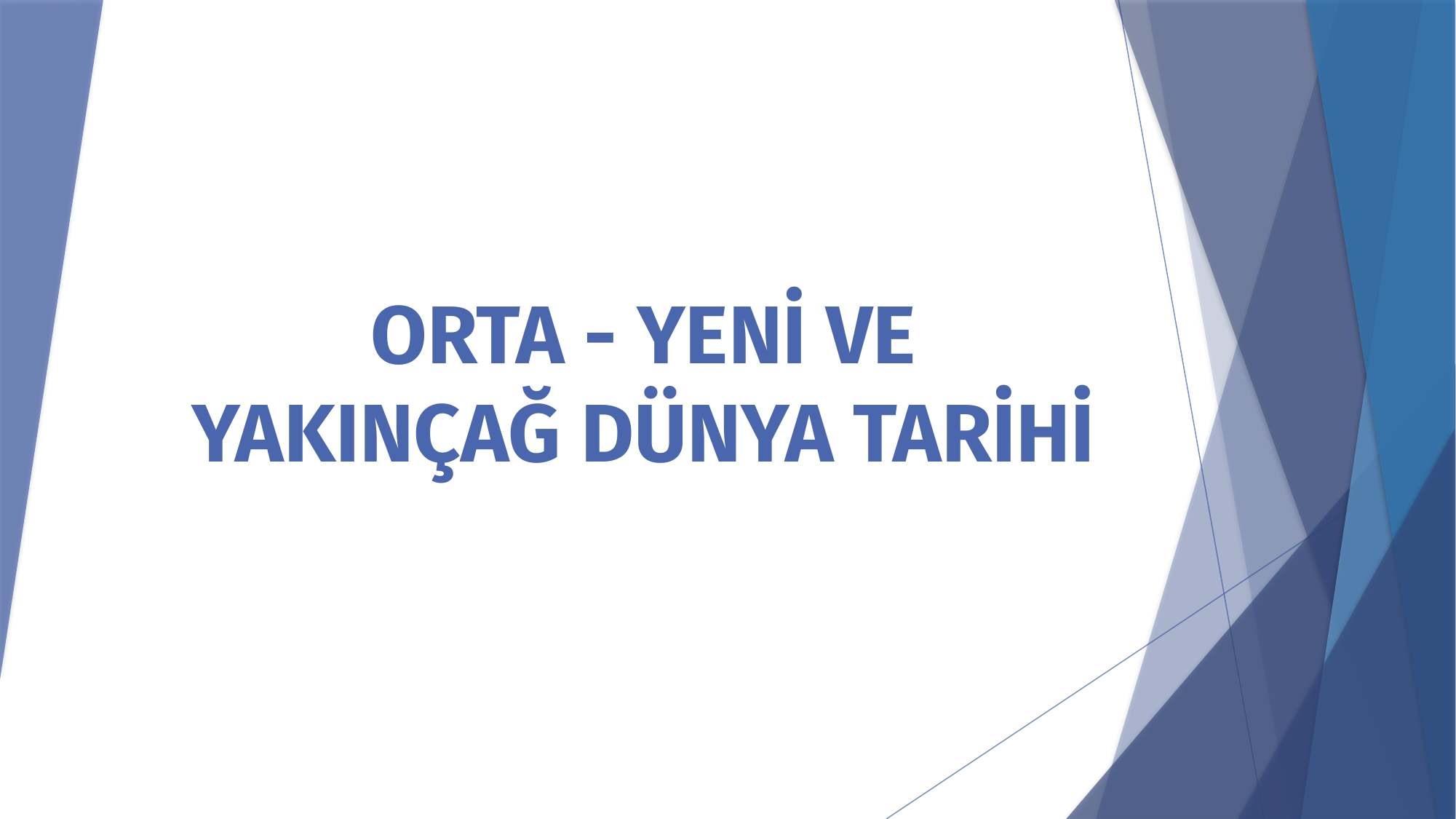

# ORTA - YENİ VE YAKINÇAĞ DÜNYA TARİHİ